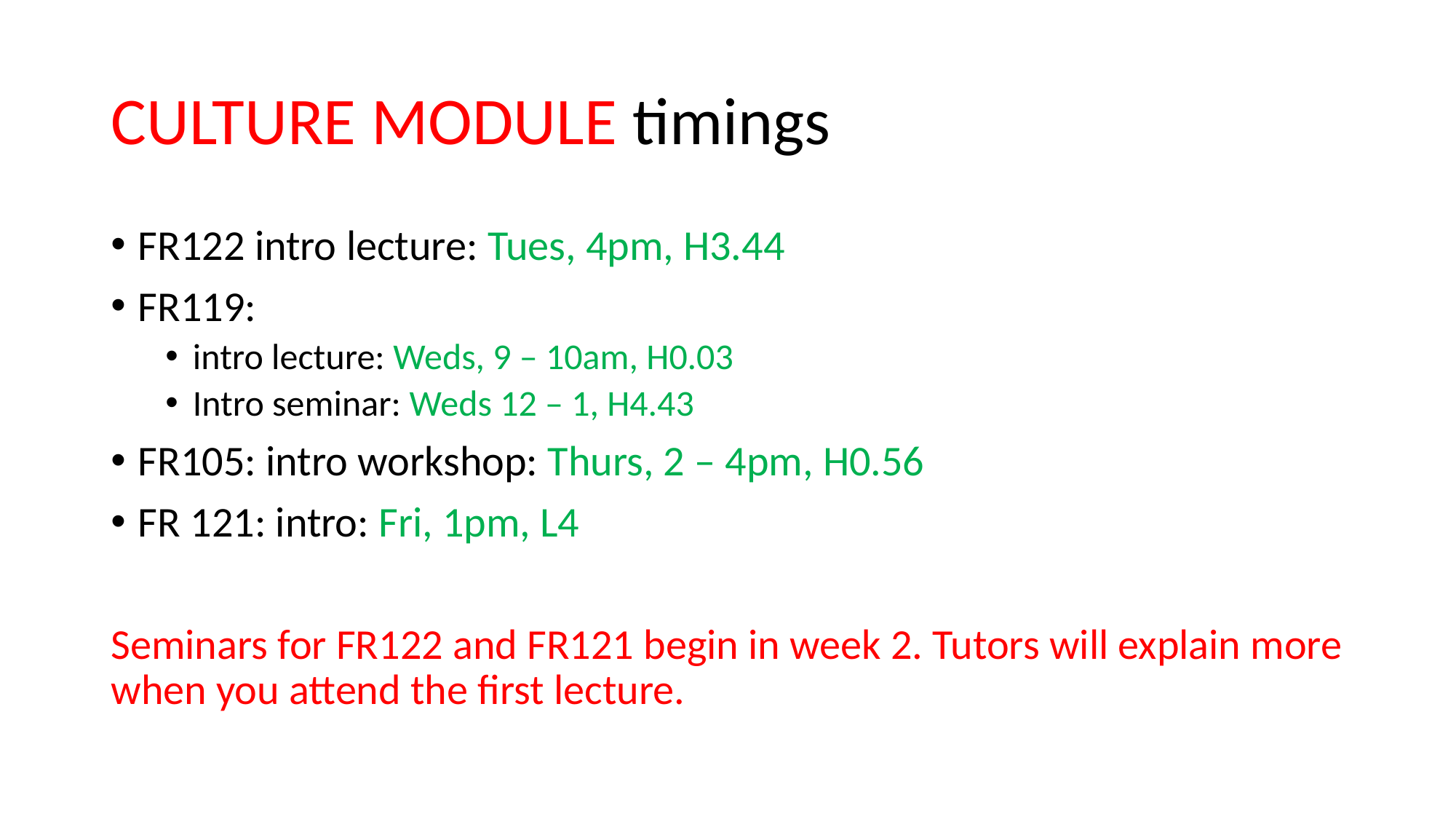

# CULTURE MODULE timings
FR122 intro lecture: Tues, 4pm, H3.44
FR119:
intro lecture: Weds, 9 – 10am, H0.03
Intro seminar: Weds 12 – 1, H4.43
FR105: intro workshop: Thurs, 2 – 4pm, H0.56
FR 121: intro: Fri, 1pm, L4

Seminars for FR122 and FR121 begin in week 2. Tutors will explain more when you attend the first lecture.